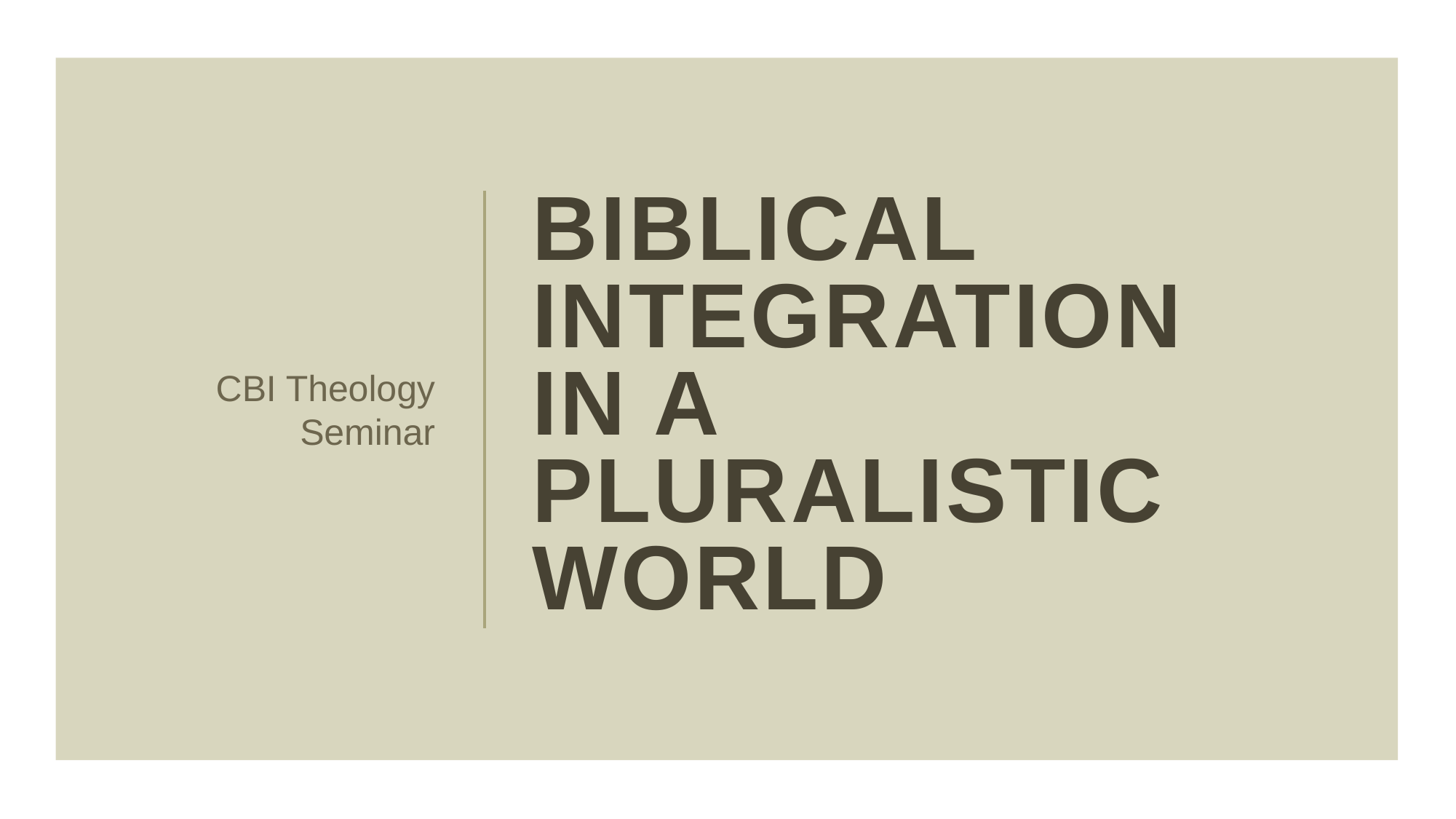

CBI Theology Seminar
# Biblical Integration in a Pluralistic world